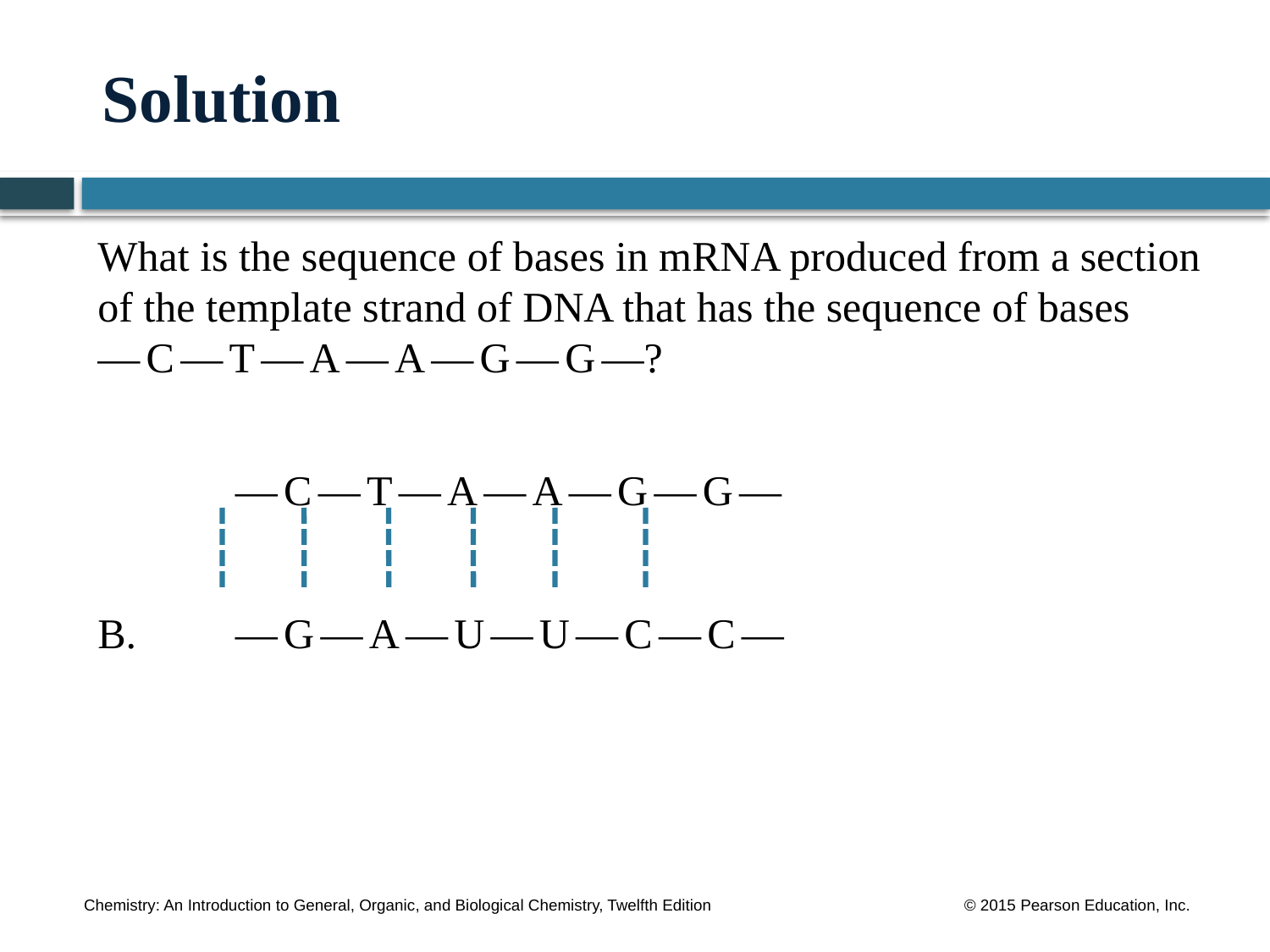

# Solution
What is the sequence of bases in mRNA produced from a section of the template strand of DNA that has the sequence of bases
— C — T — A — A — G — G —?

	 — C — T — A — A — G — G —

B.	 — G — A — U — U — C — C —